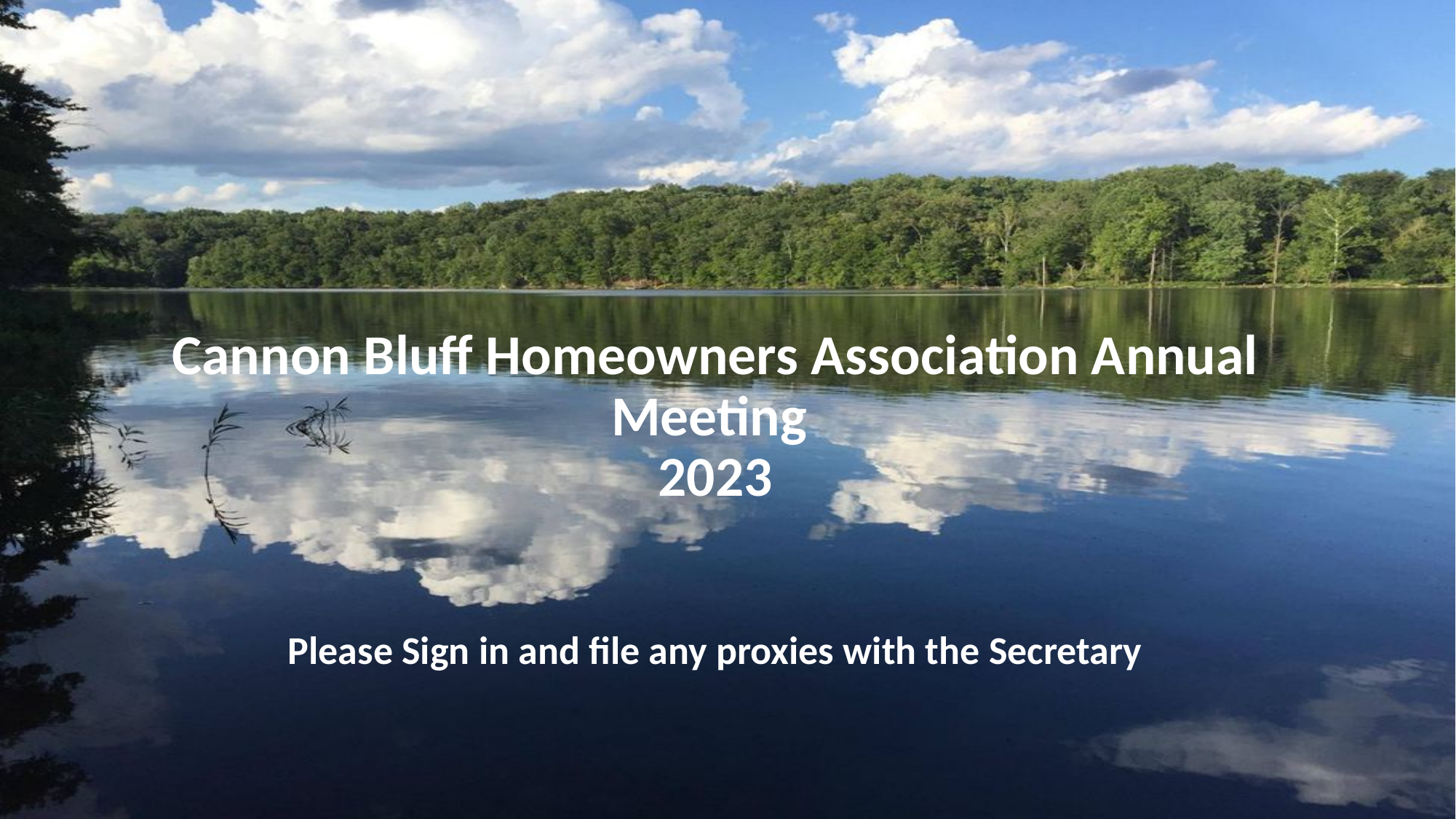

# Cannon Bluff Homeowners Association Annual Meeting 2023

Please Sign in and file any proxies with the Secretary